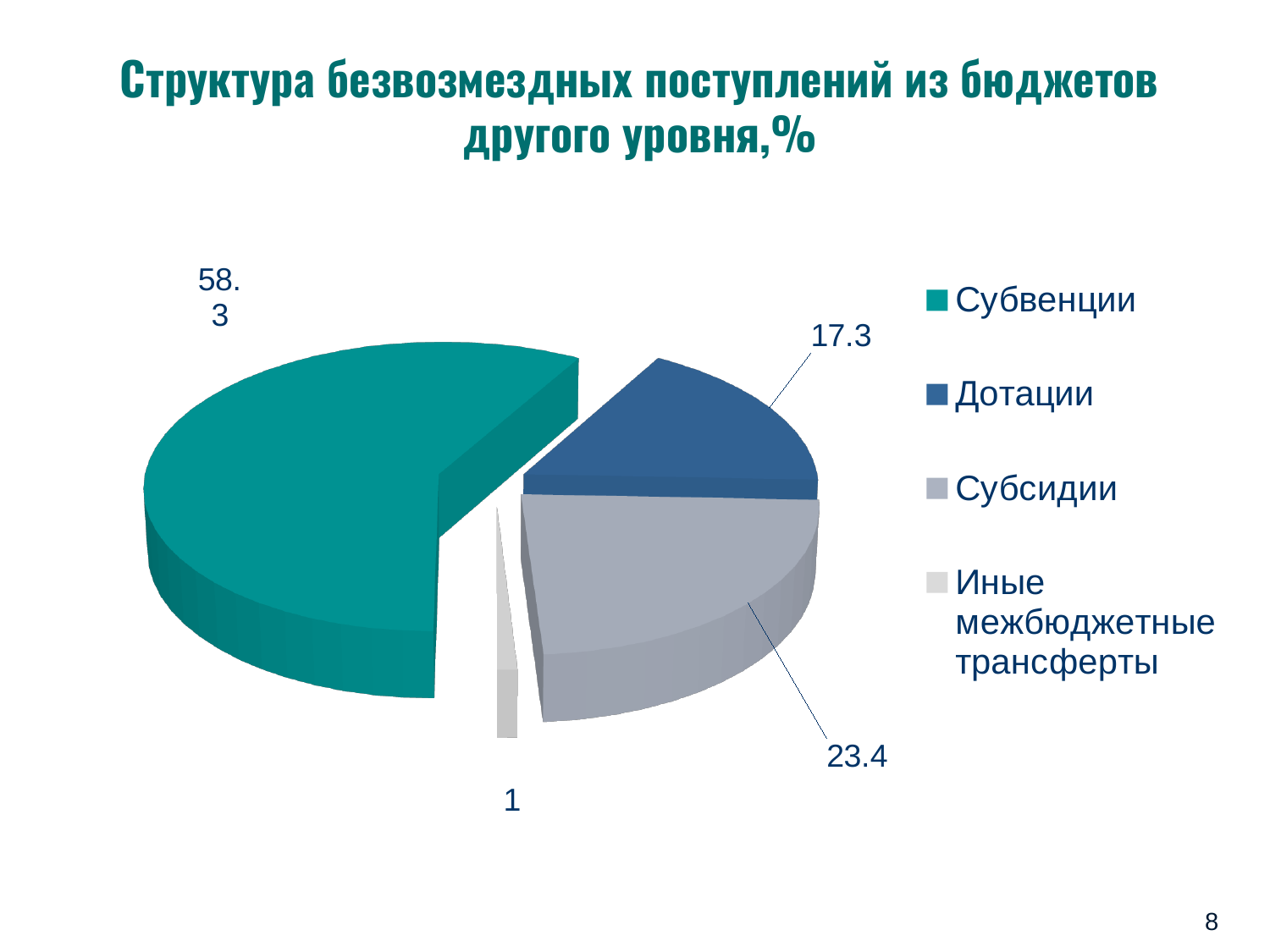

# Структура безвозмездных поступлений из бюджетов другого уровня,%

[unsupported chart]

8